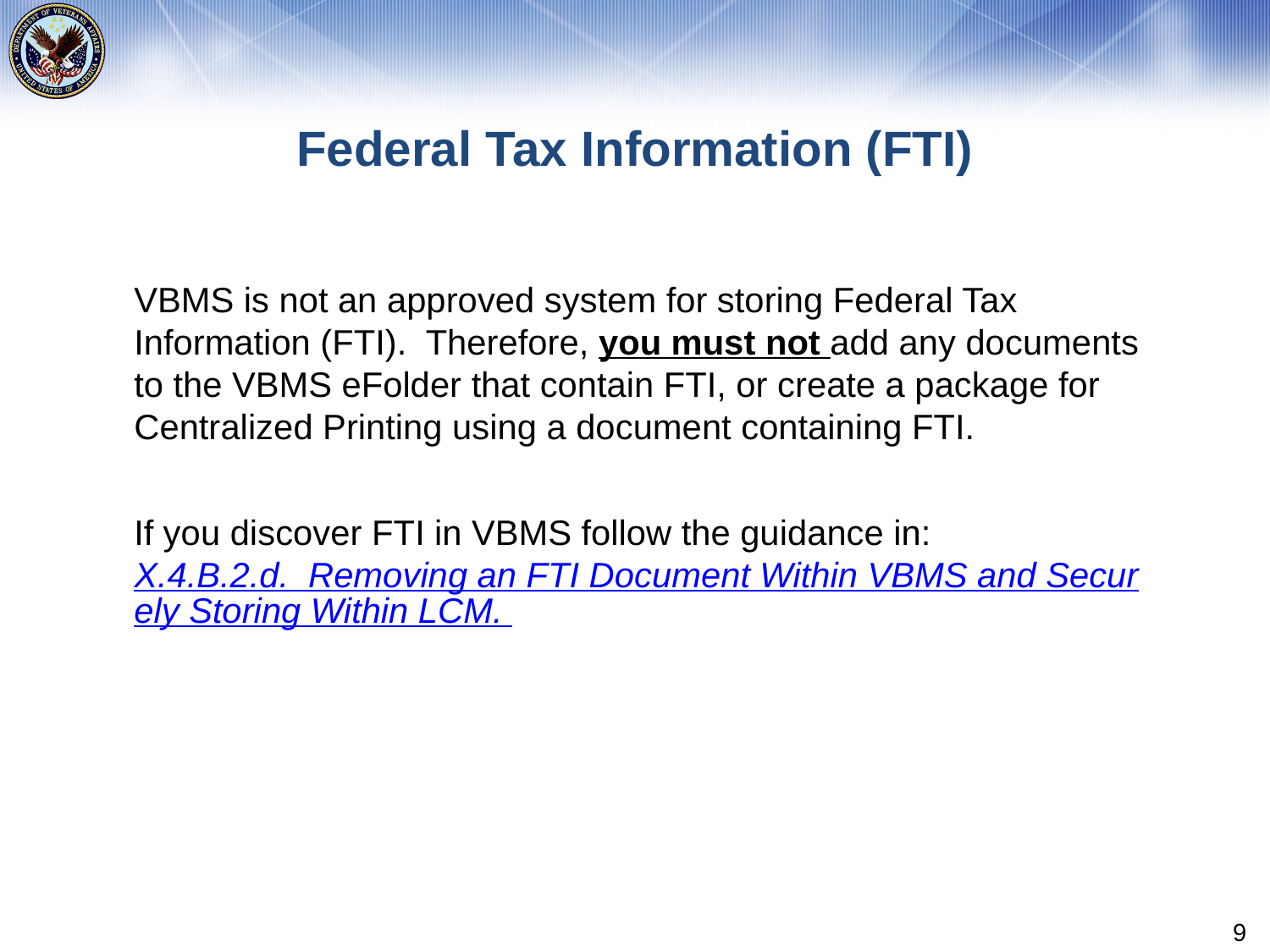

# Federal Tax Information (FTI)
VBMS is not an approved system for storing Federal Tax Information (FTI).  Therefore, you must not add any documents to the VBMS eFolder that contain FTI, or create a package for Centralized Printing using a document containing FTI.

If you discover FTI in VBMS follow the guidance in:  X.4.B.2.d.  Removing an FTI Document Within VBMS and Securely Storing Within LCM.

9